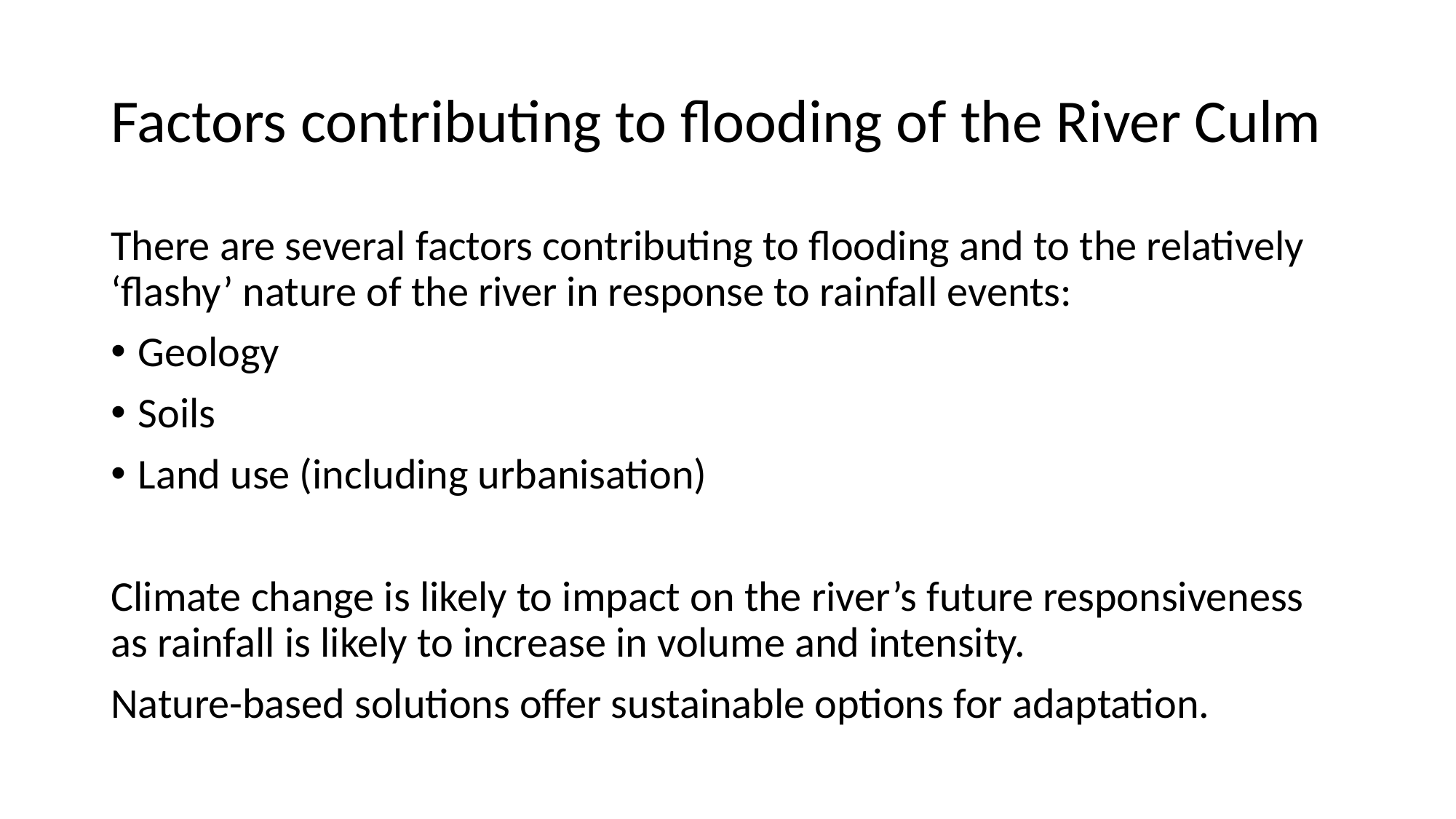

# Factors contributing to flooding of the River Culm
There are several factors contributing to flooding and to the relatively ‘flashy’ nature of the river in response to rainfall events:
Geology
Soils
Land use (including urbanisation)

Climate change is likely to impact on the river’s future responsiveness as rainfall is likely to increase in volume and intensity.
Nature-based solutions offer sustainable options for adaptation.